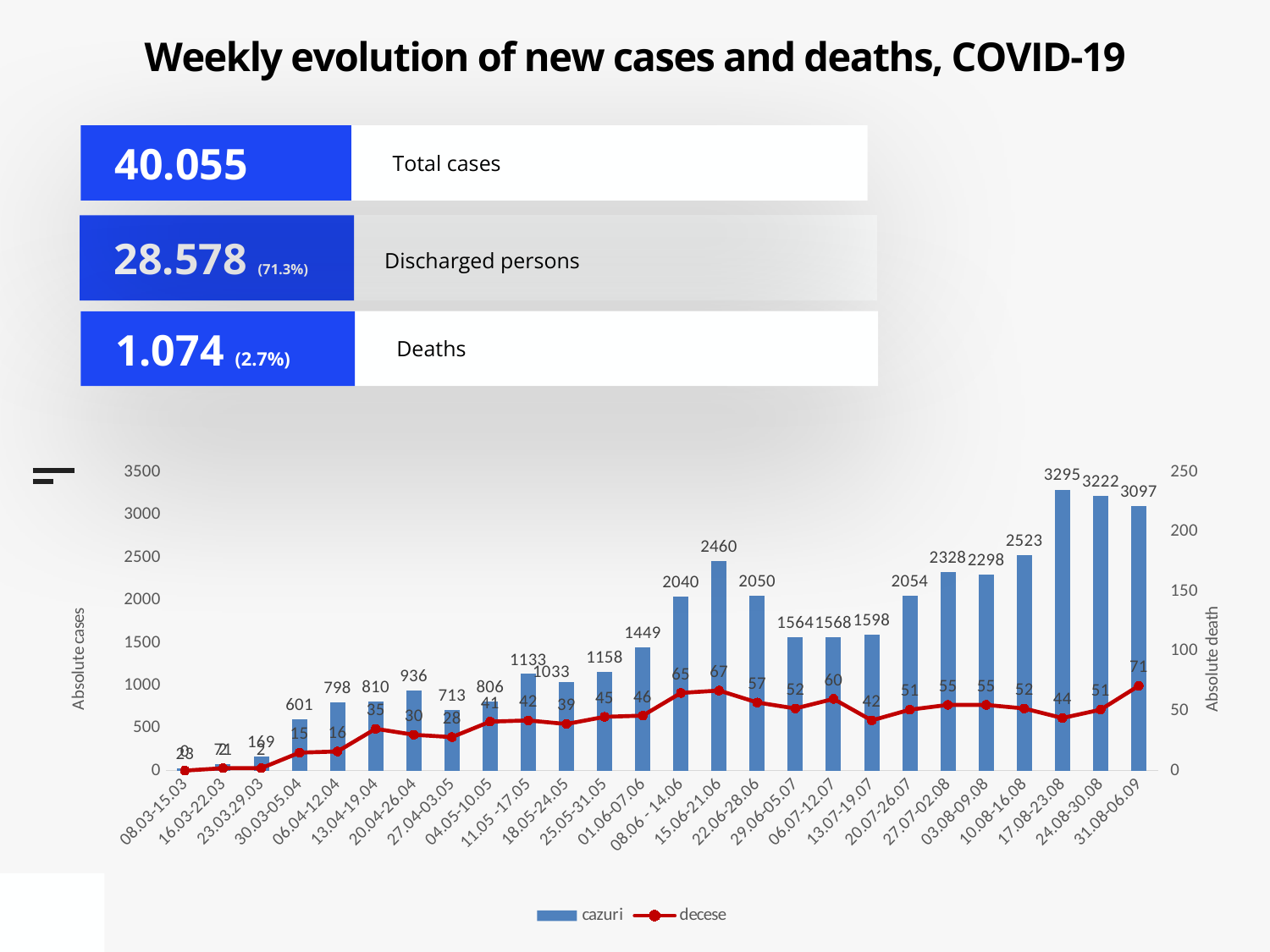

# Weekly evolution of new cases and deaths, COVID-19
40.055

Total cases

Discharged persons

28.578 (71.3%)
1.074 (2.7%)

decese
Deaths

### Chart

| Category | cazuri | decese |
|---|---|---|
| 08.03-15.03 | 23.0 | 0.0 |
| 16.03-22.03 | 71.0 | 2.0 |
| 23.03.29.03 | 169.0 | 2.0 |
| 30.03-05.04 | 601.0 | 15.0 |
| 06.04-12.04 | 798.0 | 16.0 |
| 13.04-19.04 | 810.0 | 35.0 |
| 20.04-26.04 | 936.0 | 30.0 |
| 27.04-03.05 | 713.0 | 28.0 |
| 04.05-10.05 | 806.0 | 41.0 |
| 11.05 -17.05 | 1133.0 | 42.0 |
| 18.05-24.05 | 1033.0 | 39.0 |
| 25.05-31.05 | 1158.0 | 45.0 |
| 01.06-07.06 | 1449.0 | 46.0 |
| 08.06 - 14.06 | 2040.0 | 65.0 |
| 15.06-21.06 | 2460.0 | 67.0 |
| 22.06-28.06 | 2050.0 | 57.0 |
| 29.06-05.07 | 1564.0 | 52.0 |
| 06.07-12.07 | 1568.0 | 60.0 |
| 13.07-19.07 | 1598.0 | 42.0 |
| 20.07-26.07 | 2054.0 | 51.0 |
| 27.07-02.08 | 2328.0 | 55.0 |
| 03.08-09.08 | 2298.0 | 55.0 |
| 10.08-16.08 | 2523.0 | 52.0 |
| 17.08-23.08 | 3295.0 | 44.0 |
| 24.08-30.08 | 3222.0 | 51.0 |
| 31.08-06.09 | 3097.0 | 71.0 |